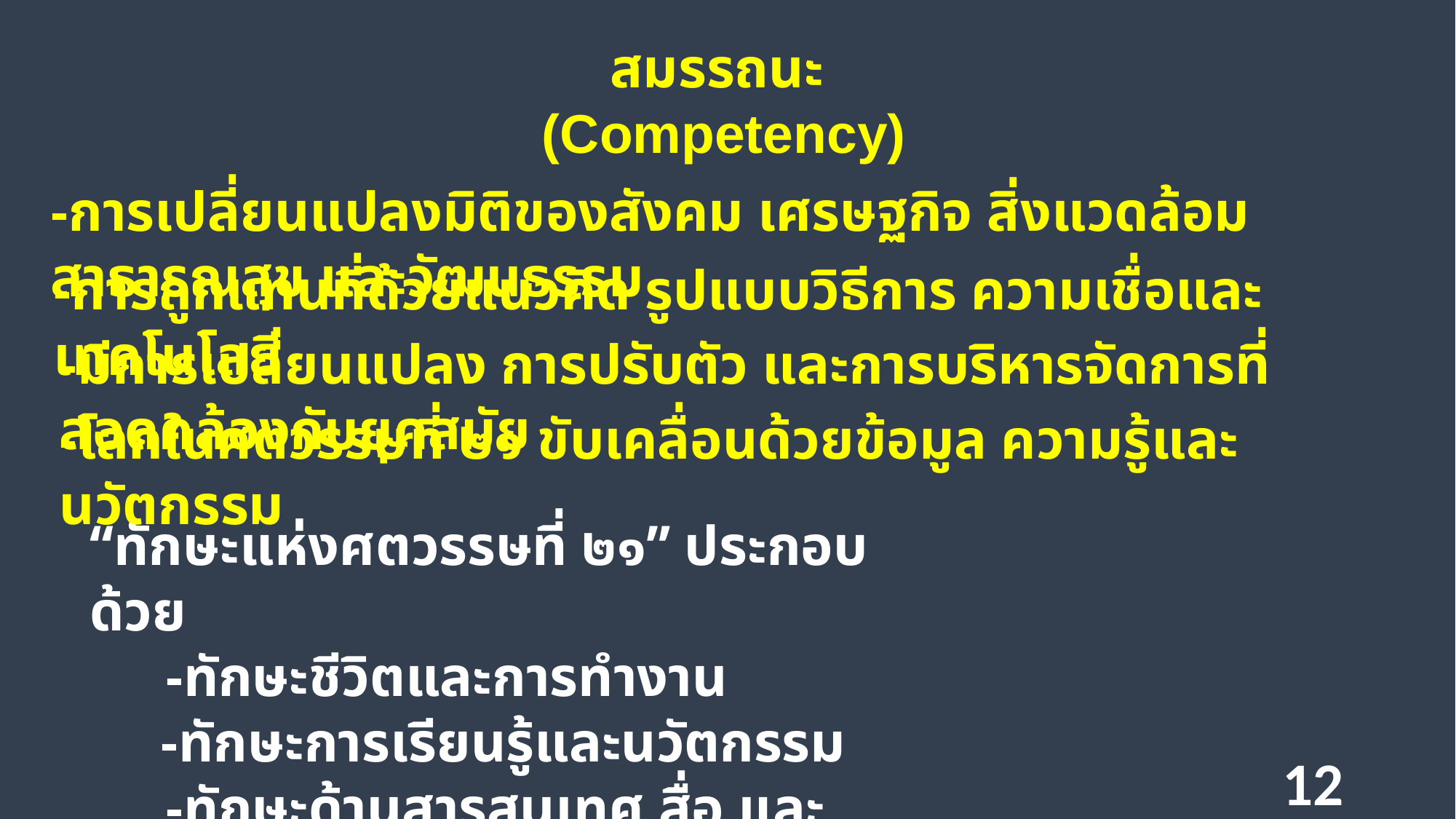

สมรรถนะ
(Competency)
-การเปลี่ยนแปลงมิติของสังคม เศรษฐกิจ สิ่งแวดล้อม สาธารณสุข และวัฒนธรรม
-การถูกแทนที่ด้วยแนวคิด รูปแบบวิธีการ ความเชื่อและเทคโนโลยี
-มีการเปลี่ยนแปลง การปรับตัว และการบริหารจัดการที่สอดคล้องกับยุคสมัย
-โลกในศตวรรษที่ ๒๑ ขับเคลื่อนด้วยข้อมูล ความรู้และนวัตกรรม
“ทักษะแห่งศตวรรษที่ ๒๑” ประกอบด้วย
     -ทักษะชีวิตและการทำงาน
     -ทักษะการเรียนรู้และนวัตกรรม
     -ทักษะด้านสารสนเทศ สื่อ และเทคโนโลยี
12